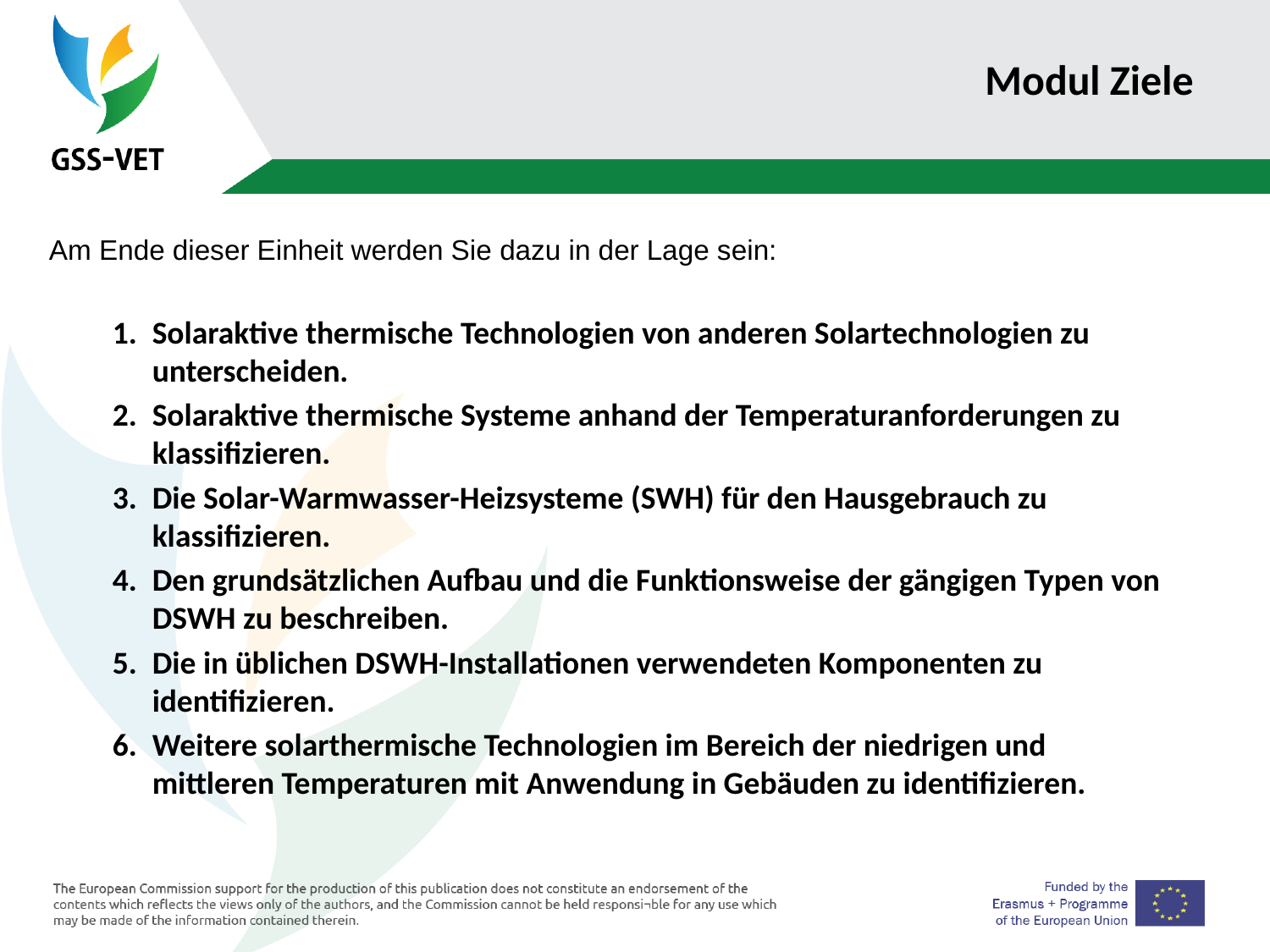

# Modul Ziele
Am Ende dieser Einheit werden Sie dazu in der Lage sein:

Solaraktive thermische Technologien von anderen Solartechnologien zu unterscheiden.
Solaraktive thermische Systeme anhand der Temperaturanforderungen zu klassifizieren.
Die Solar-Warmwasser-Heizsysteme (SWH) für den Hausgebrauch zu klassifizieren.
Den grundsätzlichen Aufbau und die Funktionsweise der gängigen Typen von DSWH zu beschreiben.
Die in üblichen DSWH-Installationen verwendeten Komponenten zu identifizieren.
Weitere solarthermische Technologien im Bereich der niedrigen und mittleren Temperaturen mit Anwendung in Gebäuden zu identifizieren.